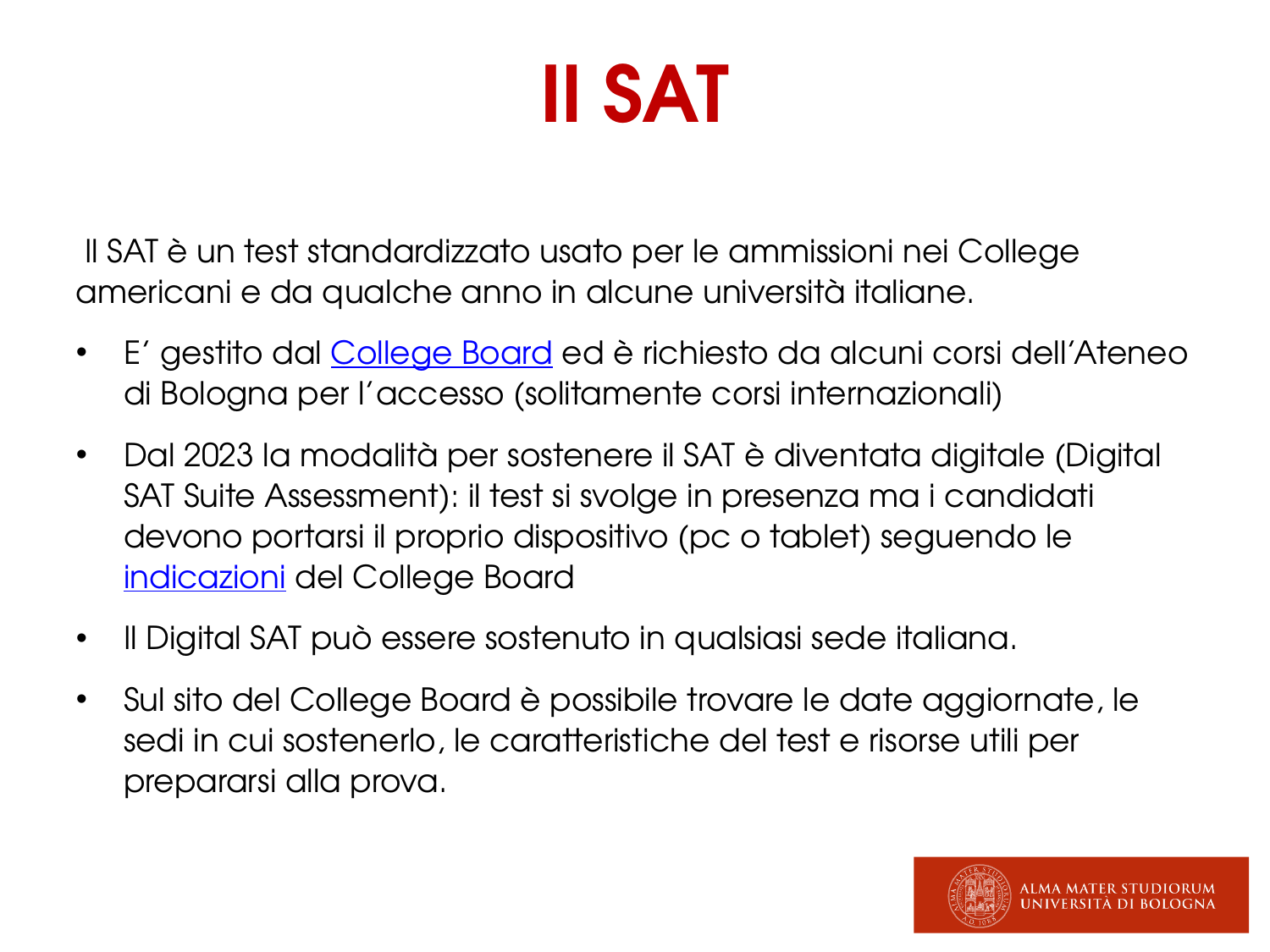

# Il SAT
 Il SAT è un test standardizzato usato per le ammissioni nei College americani e da qualche anno in alcune università italiane.
E’ gestito dal College Board ed è richiesto da alcuni corsi dell’Ateneo di Bologna per l’accesso (solitamente corsi internazionali)
Dal 2023 la modalità per sostenere il SAT è diventata digitale (Digital SAT Suite Assessment): il test si svolge in presenza ma i candidati devono portarsi il proprio dispositivo (pc o tablet) seguendo le indicazioni del College Board
Il Digital SAT può essere sostenuto in qualsiasi sede italiana.
Sul sito del College Board è possibile trovare le date aggiornate, le sedi in cui sostenerlo, le caratteristiche del test e risorse utili per prepararsi alla prova.